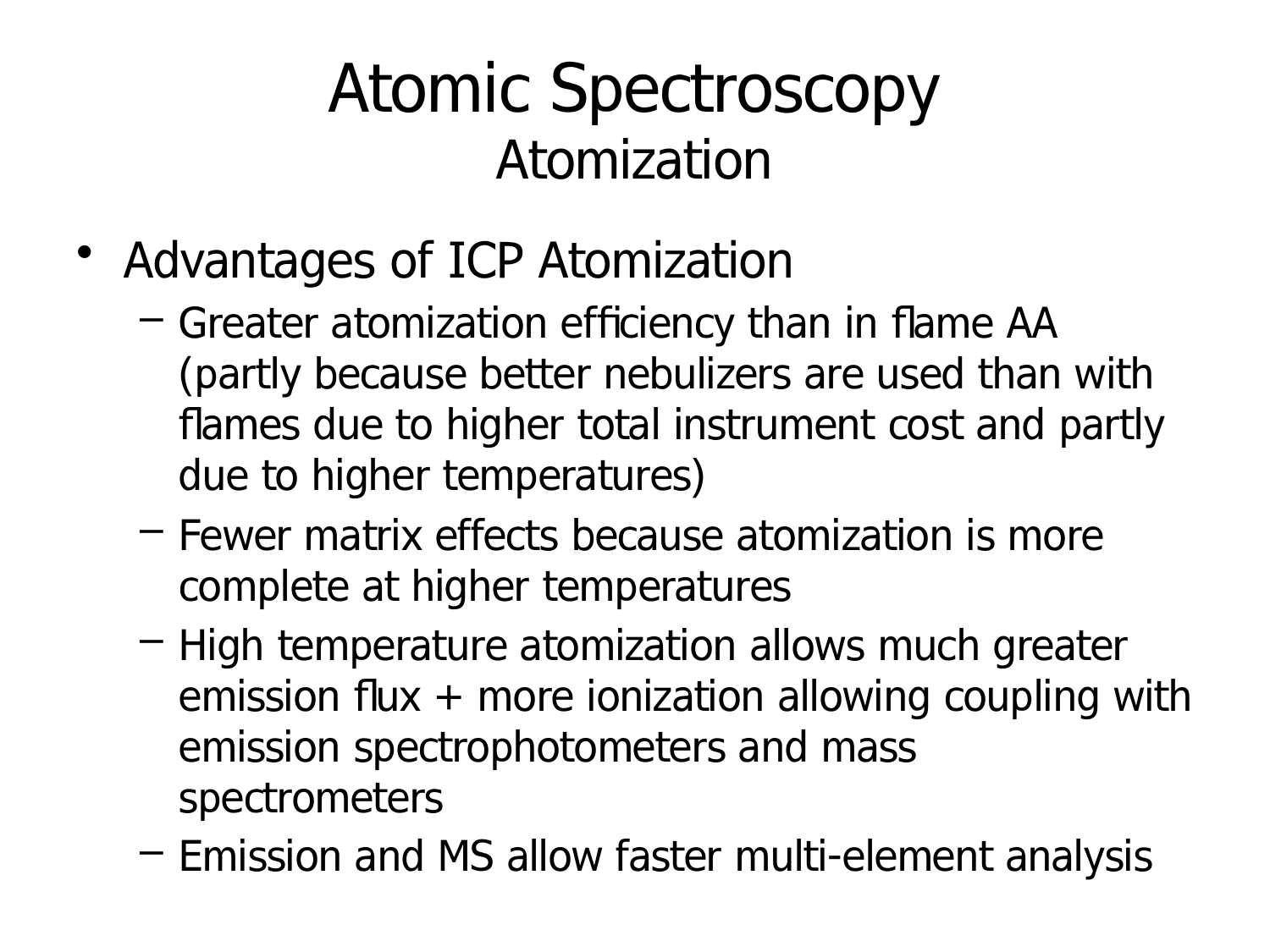

# Atomic Spectroscopy Atomization
Advantages of ICP Atomization
Greater atomization efficiency than in flame AA (partly because better nebulizers are used than with flames due to higher total instrument cost and partly due to higher temperatures)
Fewer matrix effects because atomization is more complete at higher temperatures
High temperature atomization allows much greater emission flux + more ionization allowing coupling with emission spectrophotometers and mass spectrometers
Emission and MS allow faster multi-element analysis